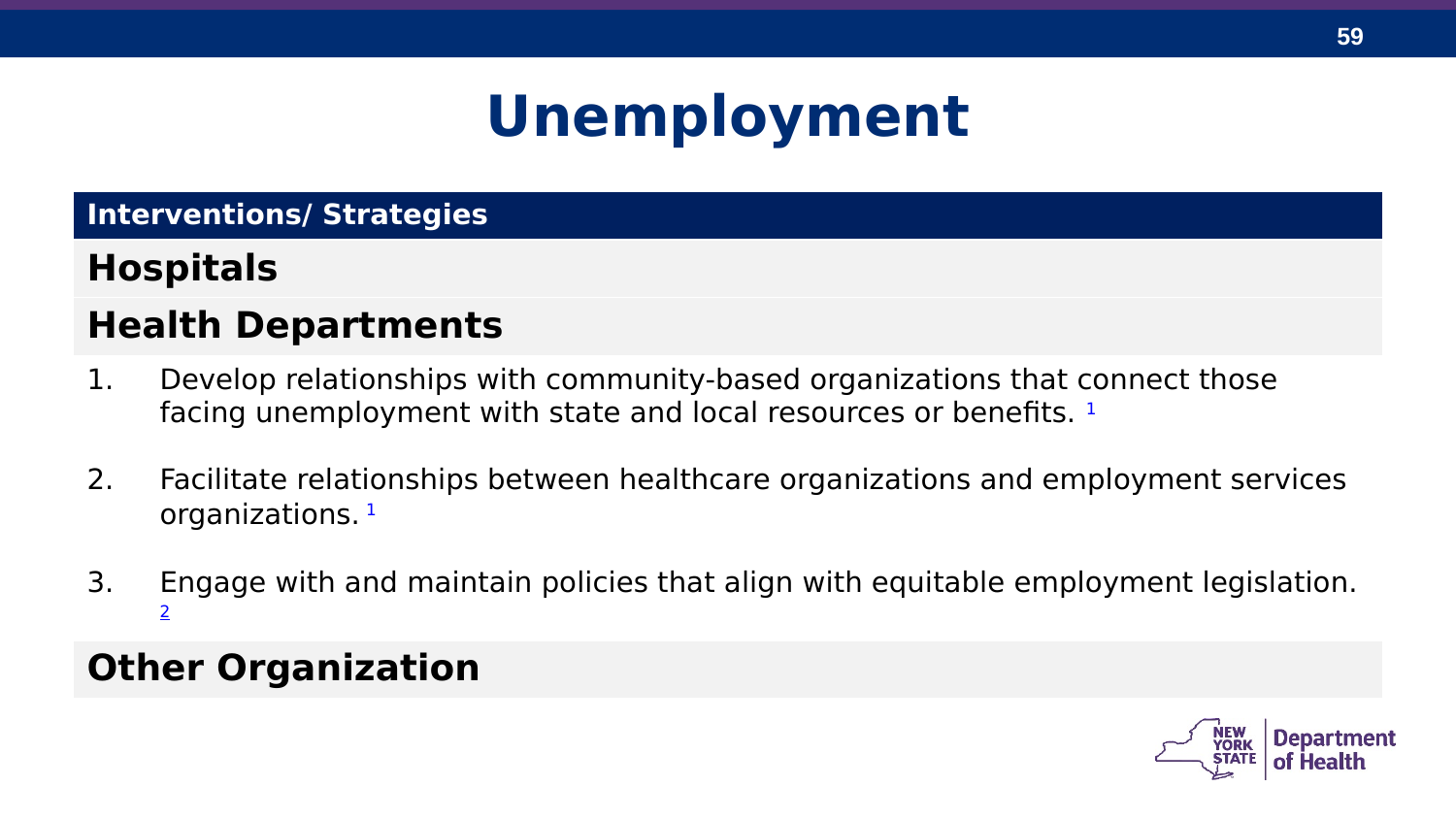

# Unemployment
| Interventions/ Strategies |
| --- |
| Hospitals |
| Health Departments |
| Develop relationships with community-based organizations that connect those facing unemployment with state and local resources or benefits. 1 Facilitate relationships between healthcare organizations and employment services organizations. 1 Engage with and maintain policies that align with equitable employment legislation. 2 |
| Other Organization |